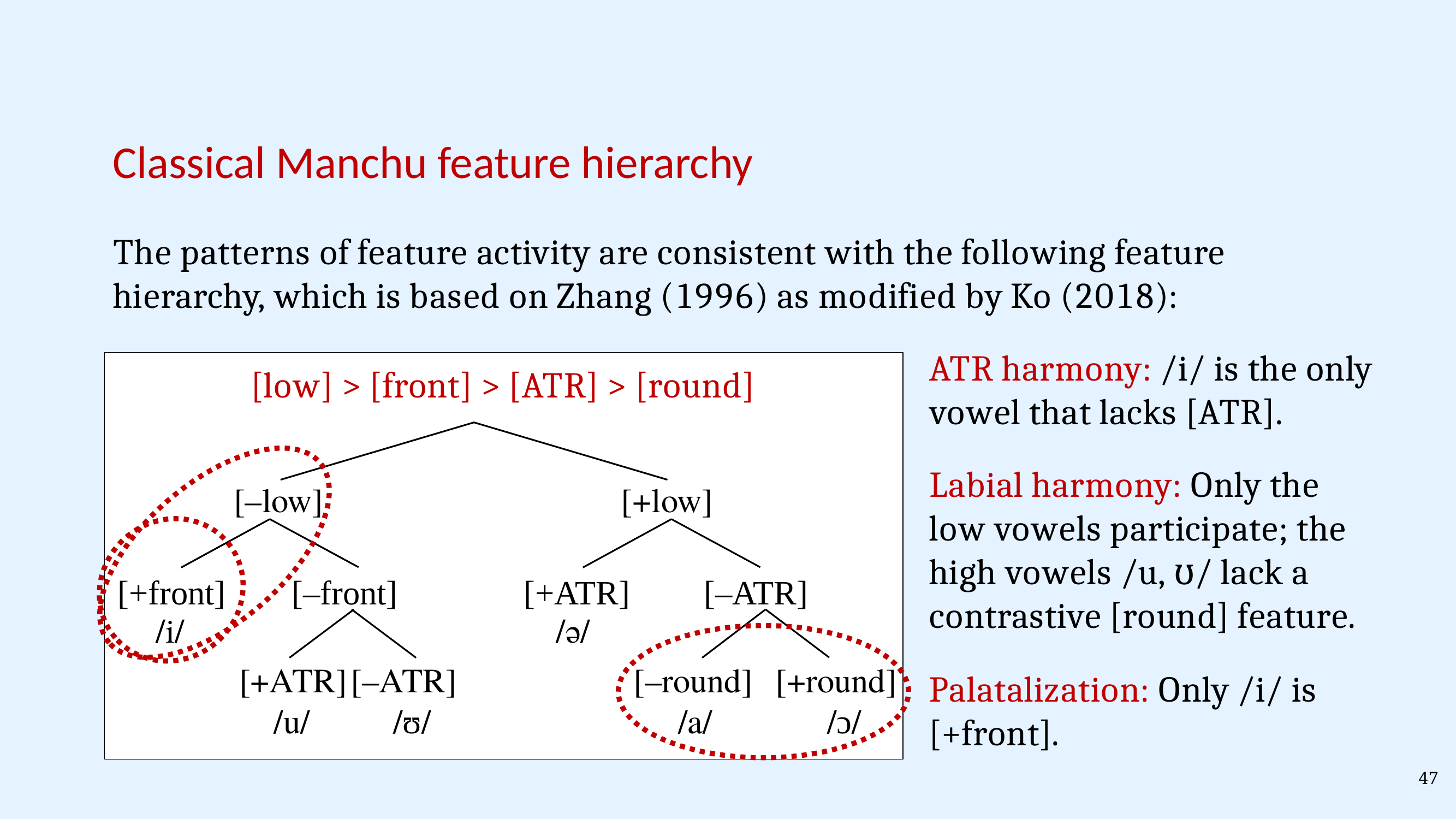

Classical Manchu feature hierarchy
The patterns of feature activity are consistent with the following feature hierarchy, which is based on Zhang (1996) as modified by Ko (2018):
ATR harmony: /i/ is the only vowel that lacks [ATR].

[low] > [front] > [ATR] > [round]

Labial harmony: Only the low vowels participate; the high vowels /u, ʊ/ lack a contrastive [round] feature.
[–low]
[+low]

[+front]
[–front]
[+ATR]
[–ATR]
/i/
/ə/

[+ATR]
[–ATR]
[–round]
[+round]
Palatalization: Only /i/ is [+front].
/u/
/ʊ/
/a/
/ɔ/
47